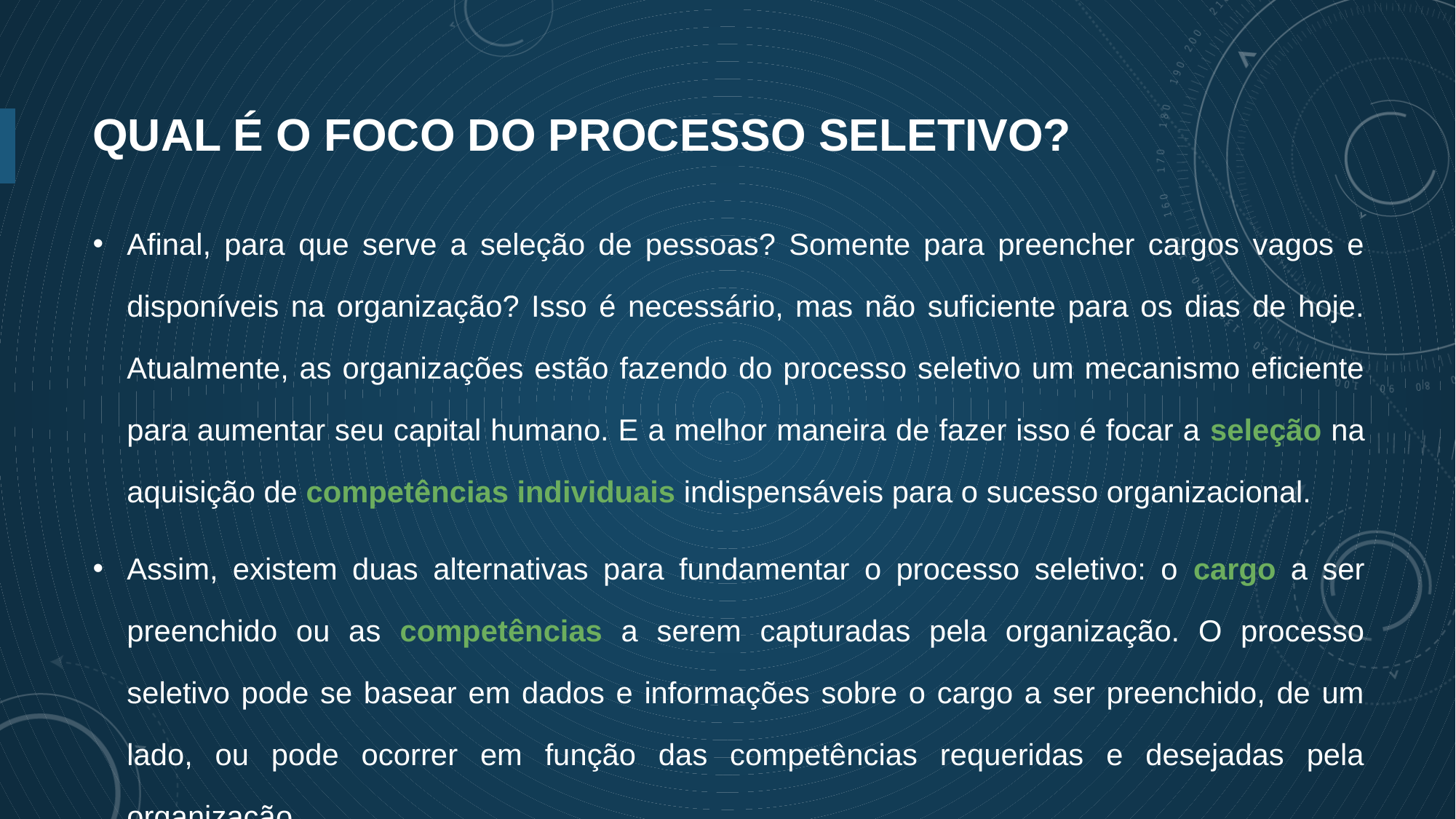

# QUAL É O FOCO DO PROCESSO SELETIVO?
Afinal, para que serve a seleção de pessoas? Somente para preencher cargos vagos e disponíveis na organização? Isso é necessário, mas não suficiente para os dias de hoje. Atualmente, as organizações estão fazendo do processo seletivo um mecanismo eficiente para aumentar seu capital humano. E a melhor maneira de fazer isso é focar a seleção na aquisição de competências individuais indispensáveis para o sucesso organizacional.
Assim, existem duas alternativas para fundamentar o processo seletivo: o cargo a ser preenchido ou as competências a serem capturadas pela organização. O processo seletivo pode se basear em dados e informações sobre o cargo a ser preenchido, de um lado, ou pode ocorrer em função das competências requeridas e desejadas pela organização.